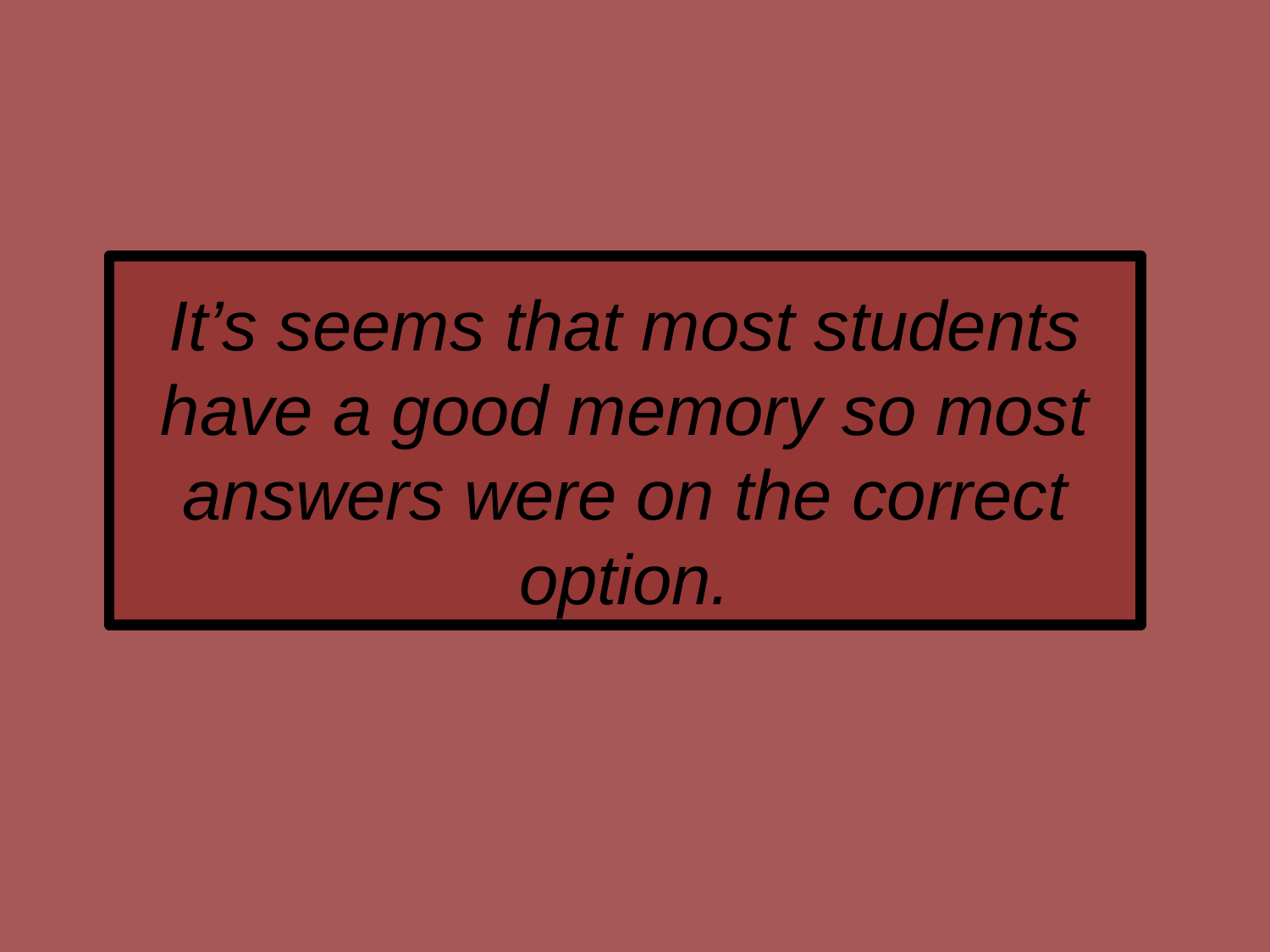

It’s seems that most students have a good memory so most answers were on the correct option.